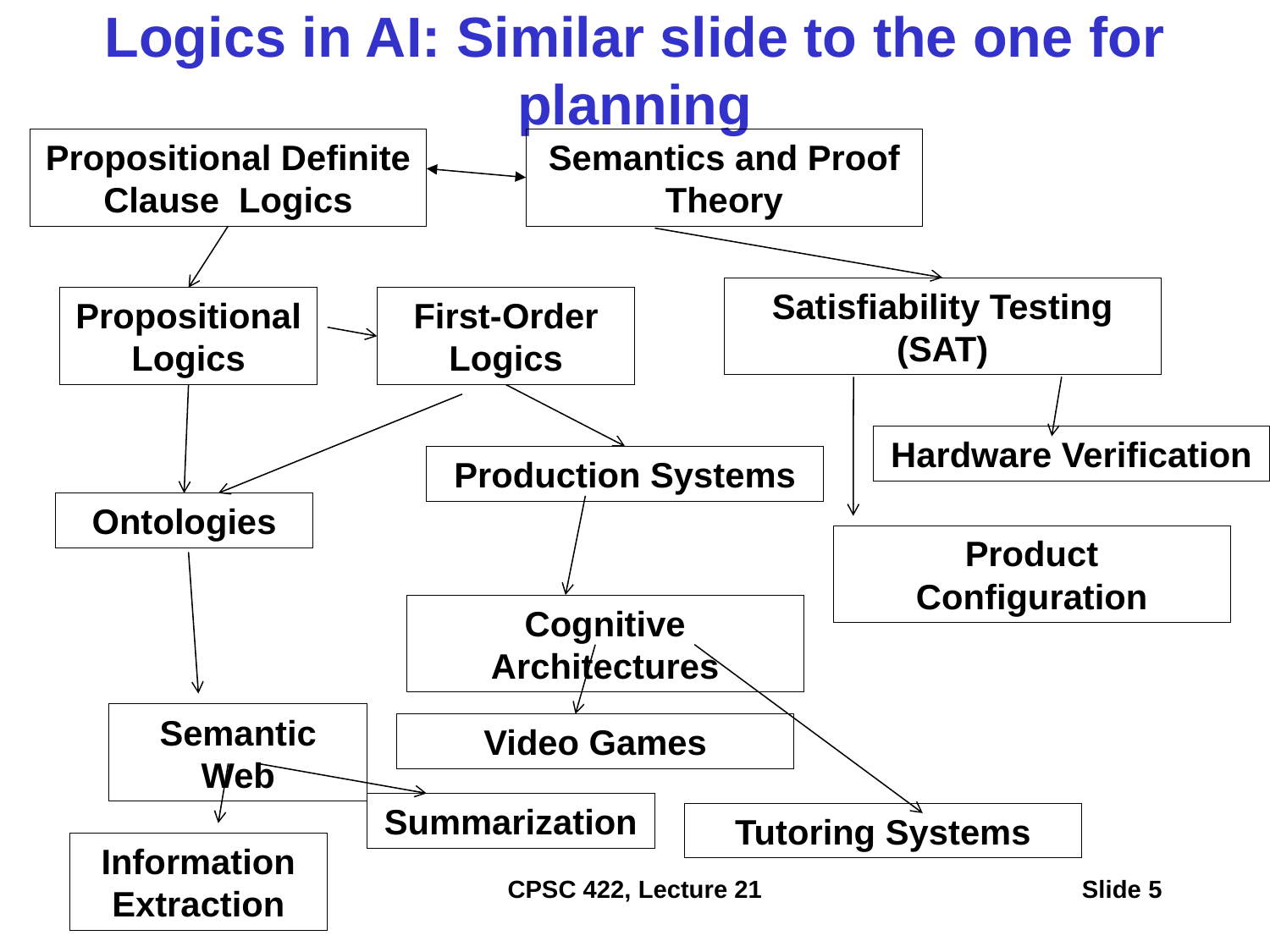

# Logics in AI: Similar slide to the one for planning
Propositional Definite Clause  Logics
Semantics and Proof Theory
Satisfiability Testing (SAT)
Propositional Logics
First-Order Logics
Hardware Verification
Production Systems
Ontologies
Product Configuration
Cognitive Architectures
Semantic Web
Video Games
Summarization
Tutoring Systems
Information Extraction
CPSC 422, Lecture 21
Slide 5